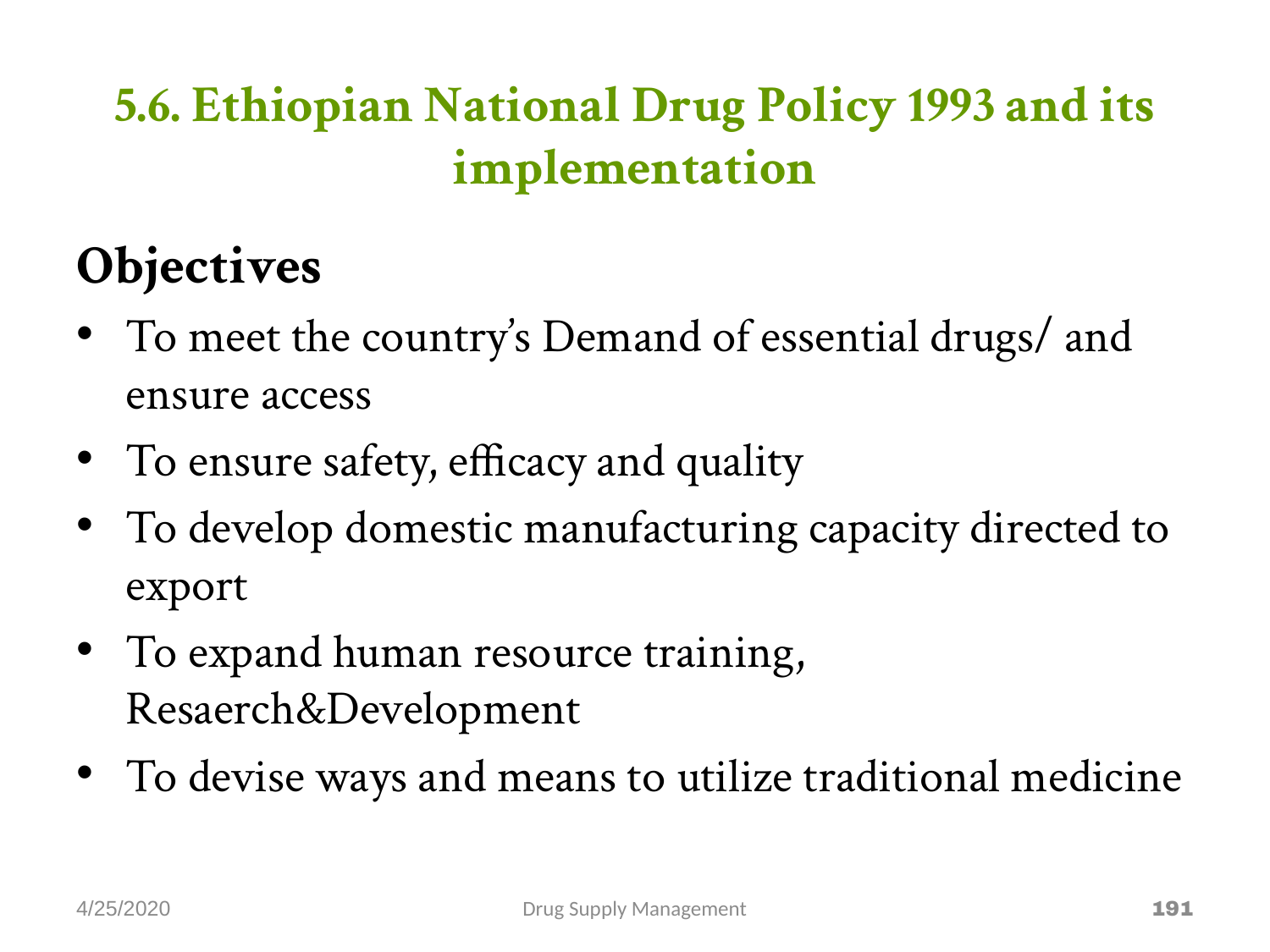

# 5.6. Ethiopian National Drug Policy 1993 and its implementation
Objectives
To meet the country’s Demand of essential drugs/ and ensure access
To ensure safety, efficacy and quality
To develop domestic manufacturing capacity directed to export
To expand human resource training, Resaerch&Development
To devise ways and means to utilize traditional medicine
191
Drug Supply Management
4/25/2020